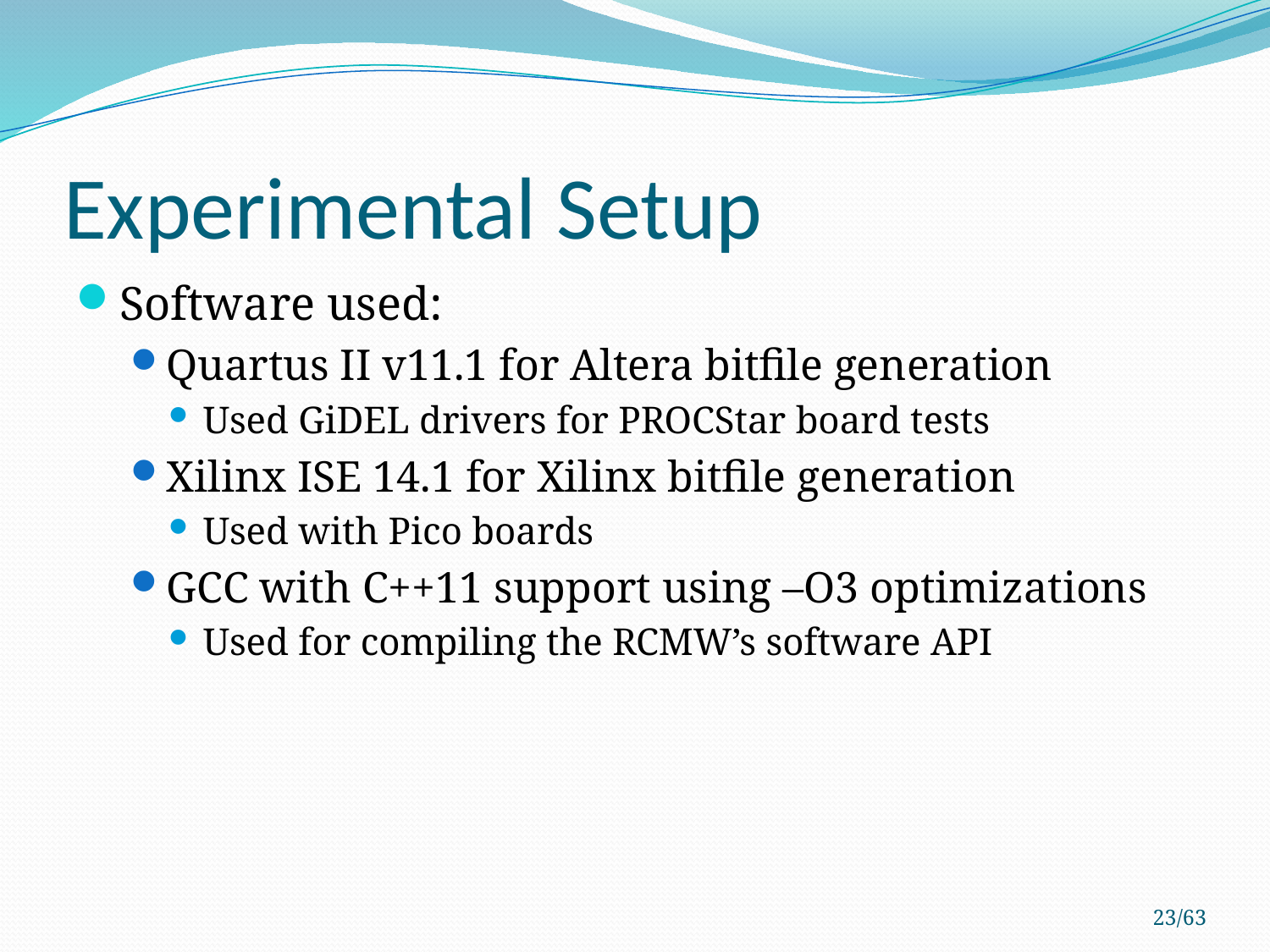

# Experimental Setup
Software used:
Quartus II v11.1 for Altera bitfile generation
Used GiDEL drivers for PROCStar board tests
Xilinx ISE 14.1 for Xilinx bitfile generation
Used with Pico boards
GCC with C++11 support using –O3 optimizations
Used for compiling the RCMW’s software API
23/63